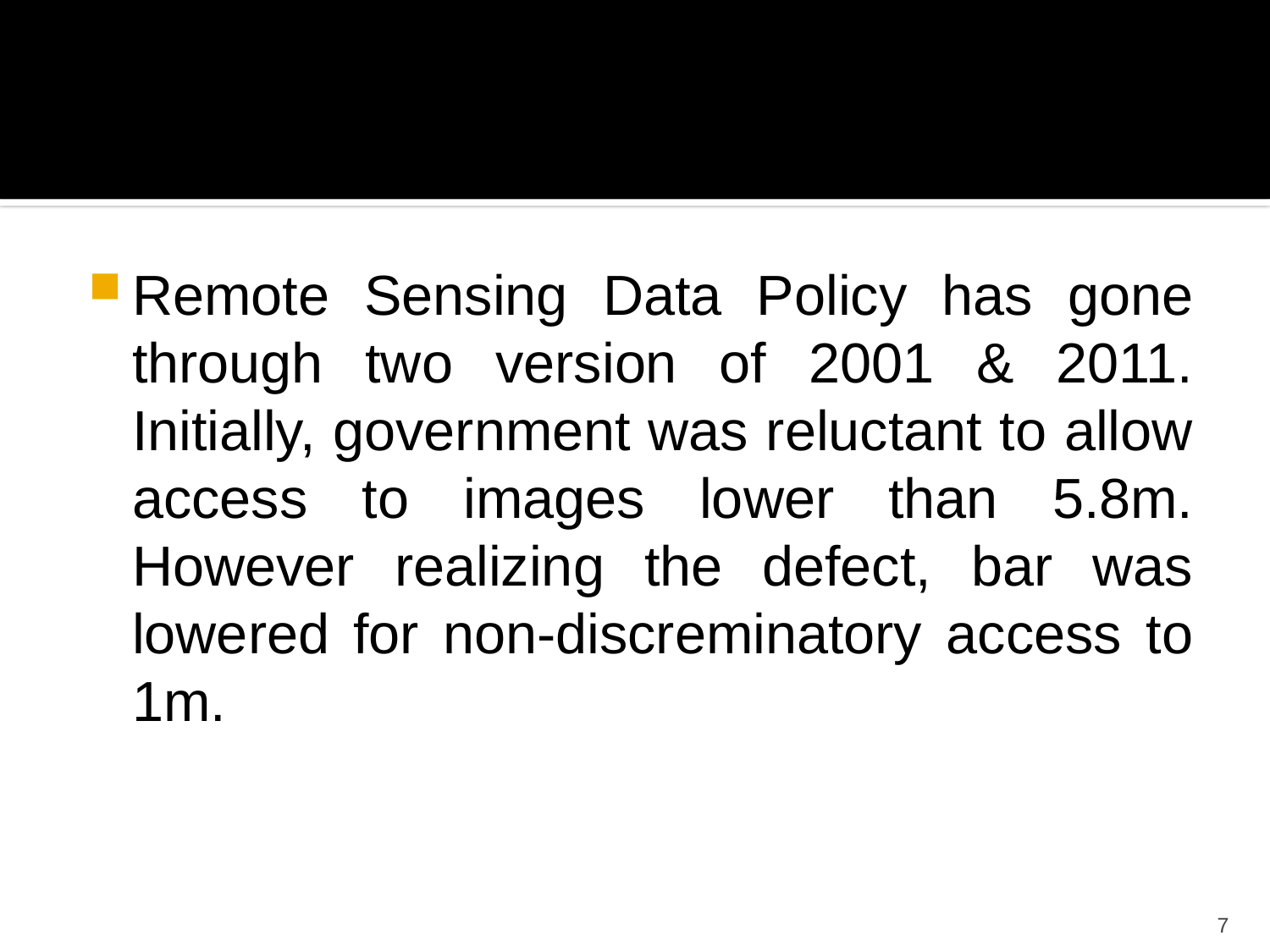

#
Remote Sensing Data Policy has gone through two version of 2001 & 2011. Initially, government was reluctant to allow access to images lower than 5.8m. However realizing the defect, bar was lowered for non-discreminatory access to 1m.
7